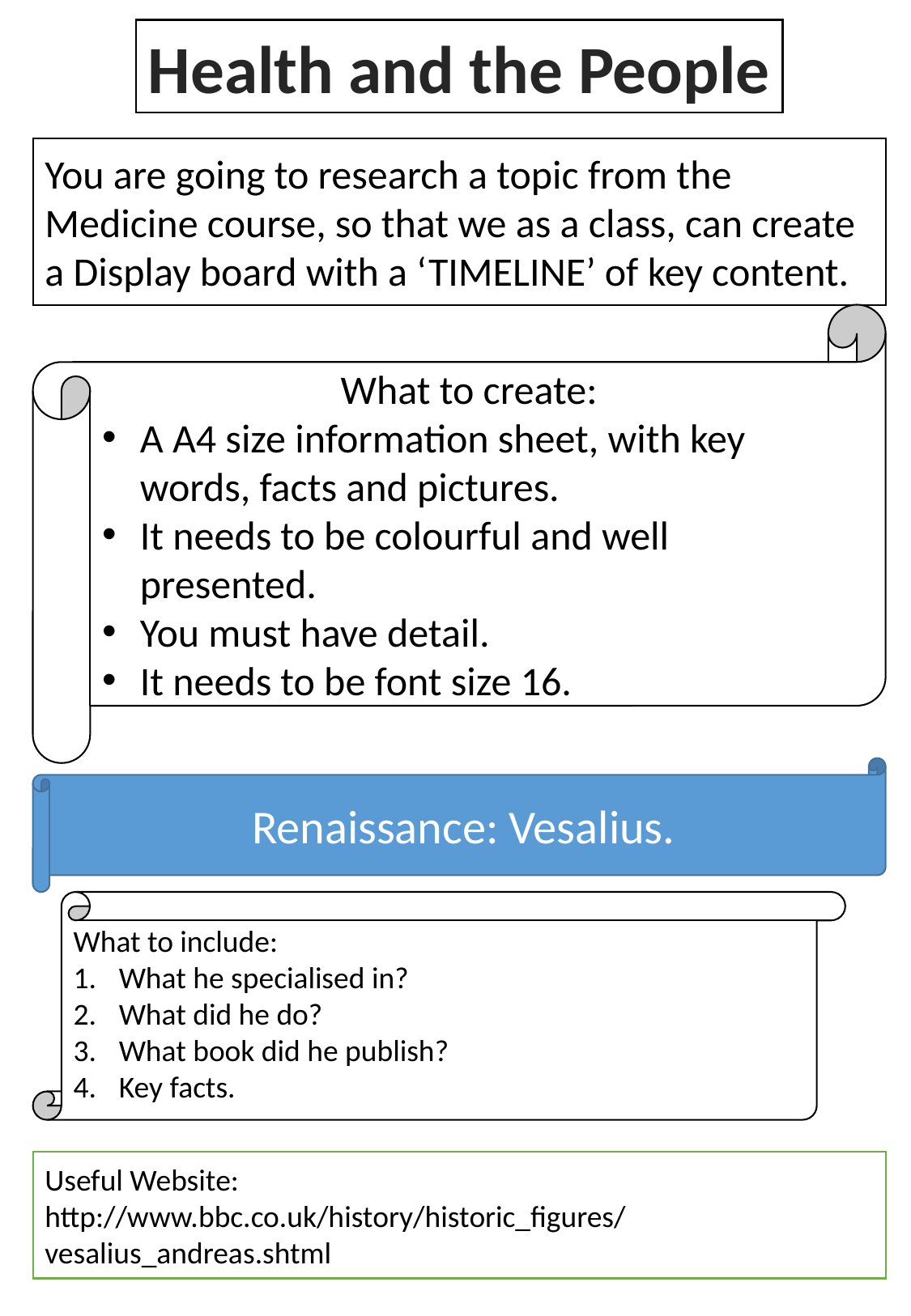

Health and the People
You are going to research a topic from the Medicine course, so that we as a class, can create a Display board with a ‘TIMELINE’ of key content.
What to create:
A A4 size information sheet, with key words, facts and pictures.
It needs to be colourful and well presented.
You must have detail.
It needs to be font size 16.
Renaissance: Vesalius.
What to include:
What he specialised in?
What did he do?
What book did he publish?
Key facts.
Useful Website:
http://www.bbc.co.uk/history/historic_figures/vesalius_andreas.shtml